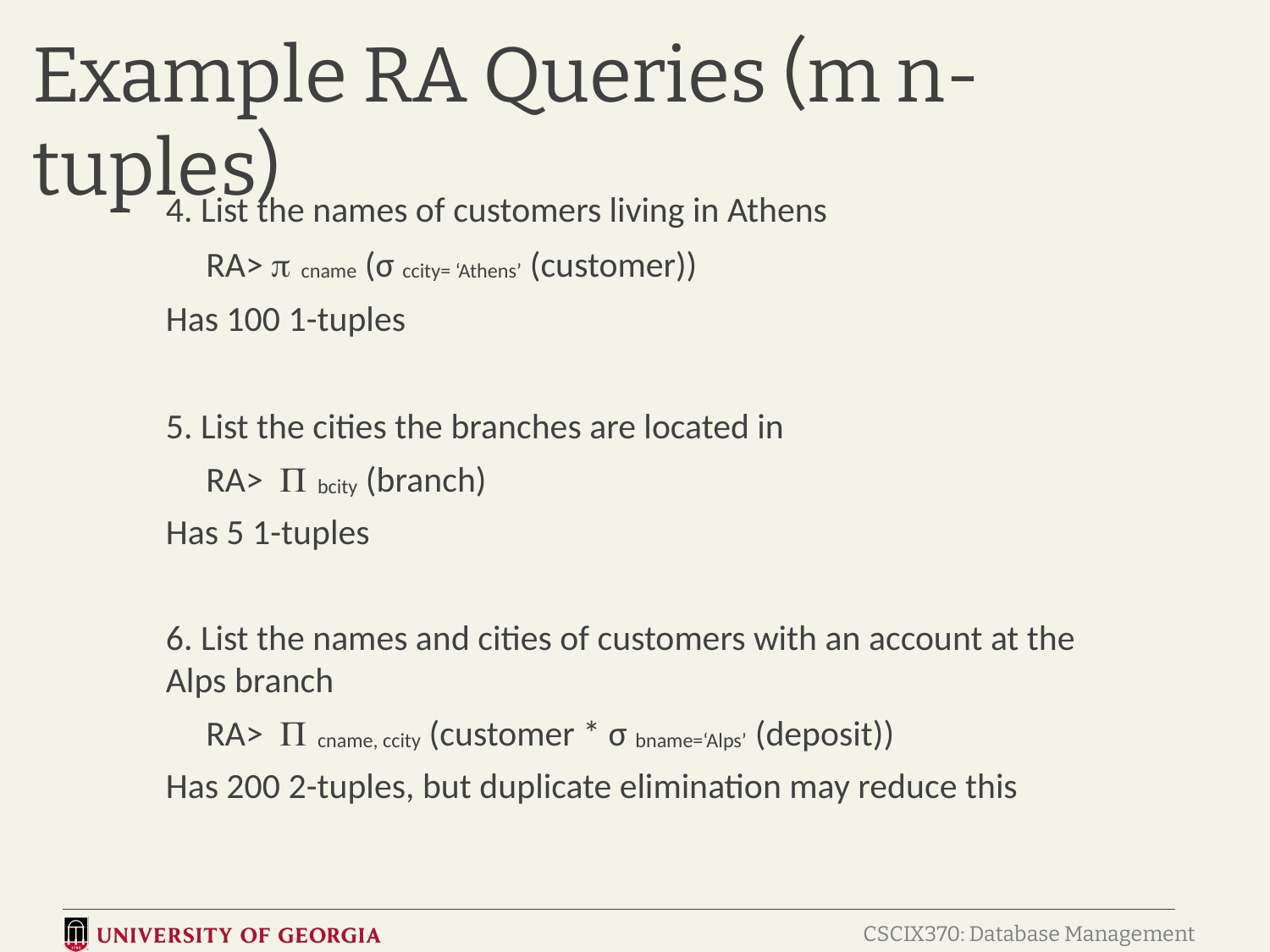

# Example RA Queries (m n-tuples)
4. List the names of customers living in Athens
     RA> π cname (σ ccity= ‘Athens’ (customer))
Has 100 1-tuples

5. List the cities the branches are located in
     RA>  Π bcity (branch)
Has 5 1-tuples

6. List the names and cities of customers with an account at the Alps branch
     RA>  Π cname, ccity (customer * σ bname=‘Alps’ (deposit))
Has 200 2-tuples, but duplicate elimination may reduce this